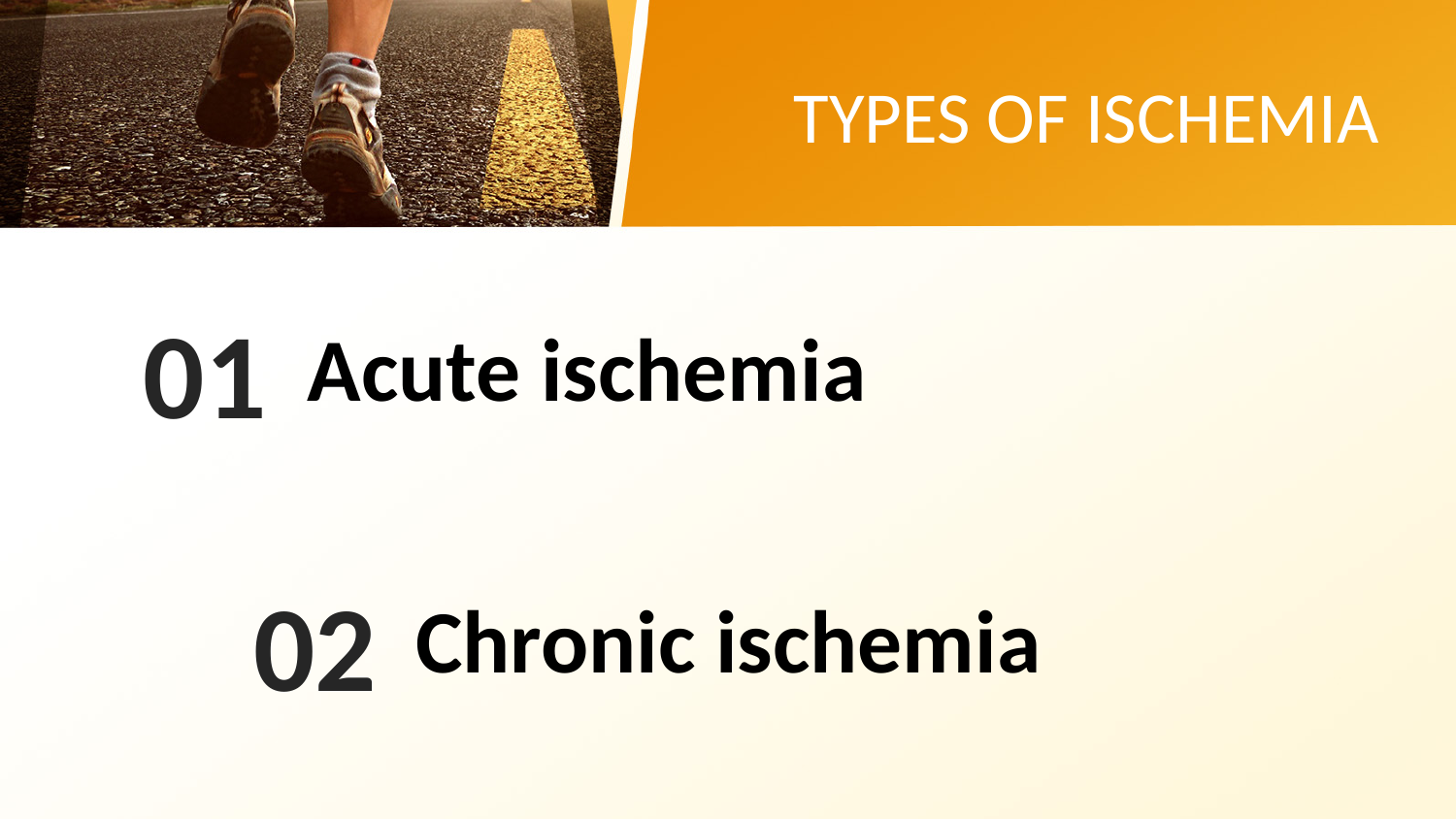

TYPES OF ISCHEMIA
01
Acute ischemia
02
Chronic ischemia